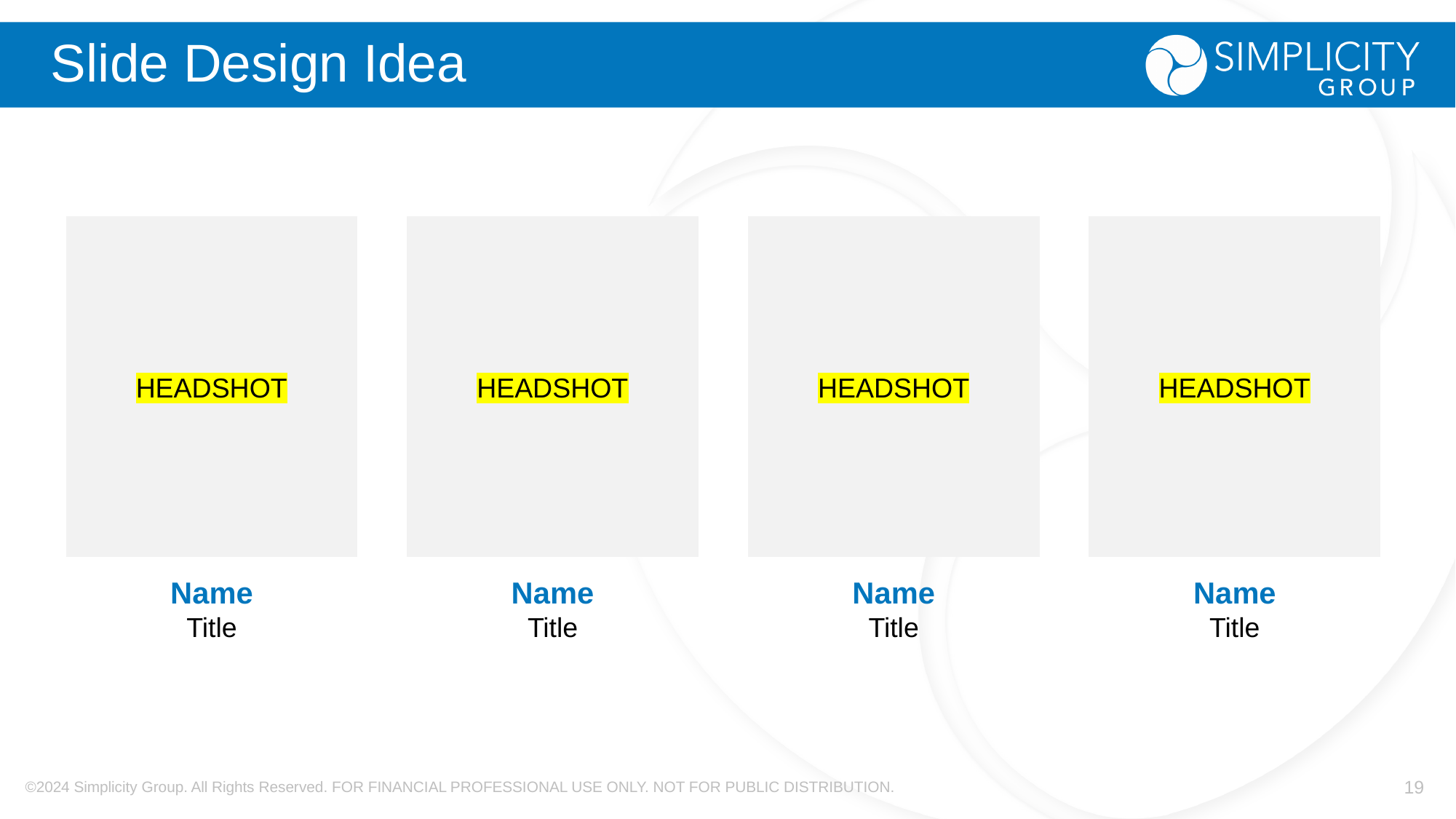

# Slide Design Idea
HEADSHOT
Name
Title
HEADSHOT
Name
Title
HEADSHOT
Name
Title
HEADSHOT
Name
Title